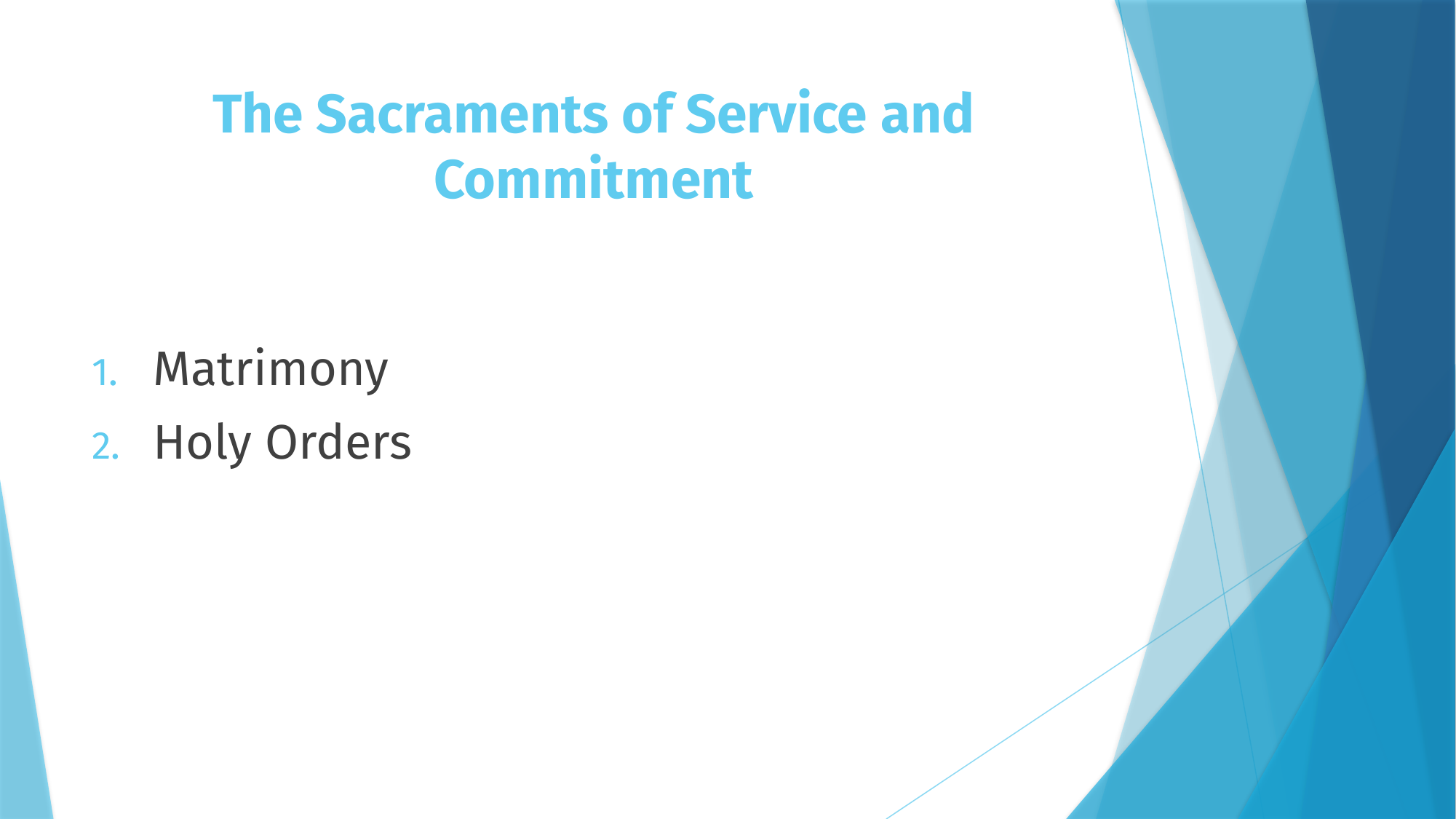

# The Sacraments of Service and Commitment

Matrimony
Holy Orders